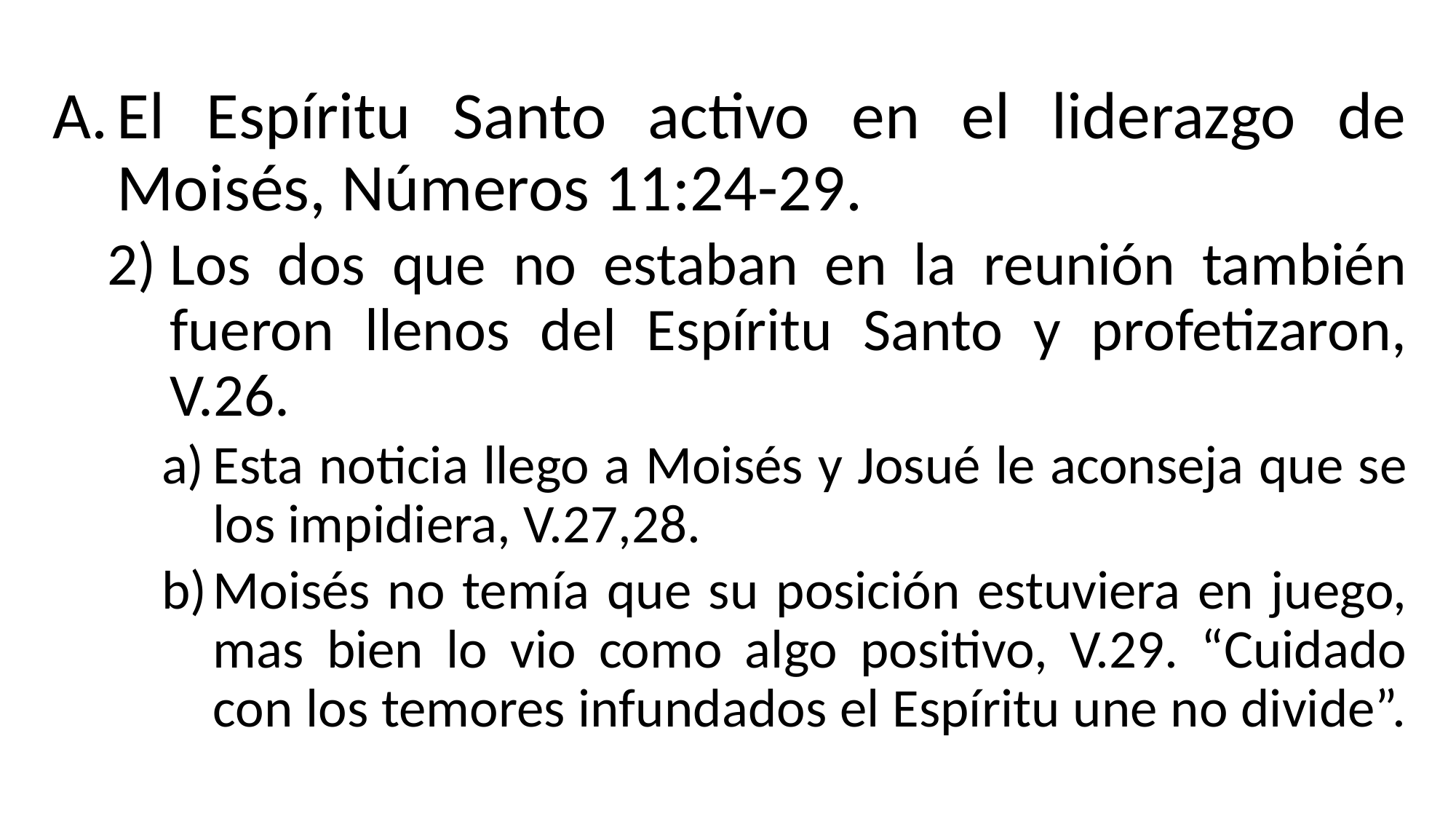

El Espíritu Santo activo en el liderazgo de Moisés, Números 11:24-29.
Los dos que no estaban en la reunión también fueron llenos del Espíritu Santo y profetizaron, V.26.
Esta noticia llego a Moisés y Josué le aconseja que se los impidiera, V.27,28.
Moisés no temía que su posición estuviera en juego, mas bien lo vio como algo positivo, V.29. “Cuidado con los temores infundados el Espíritu une no divide”.